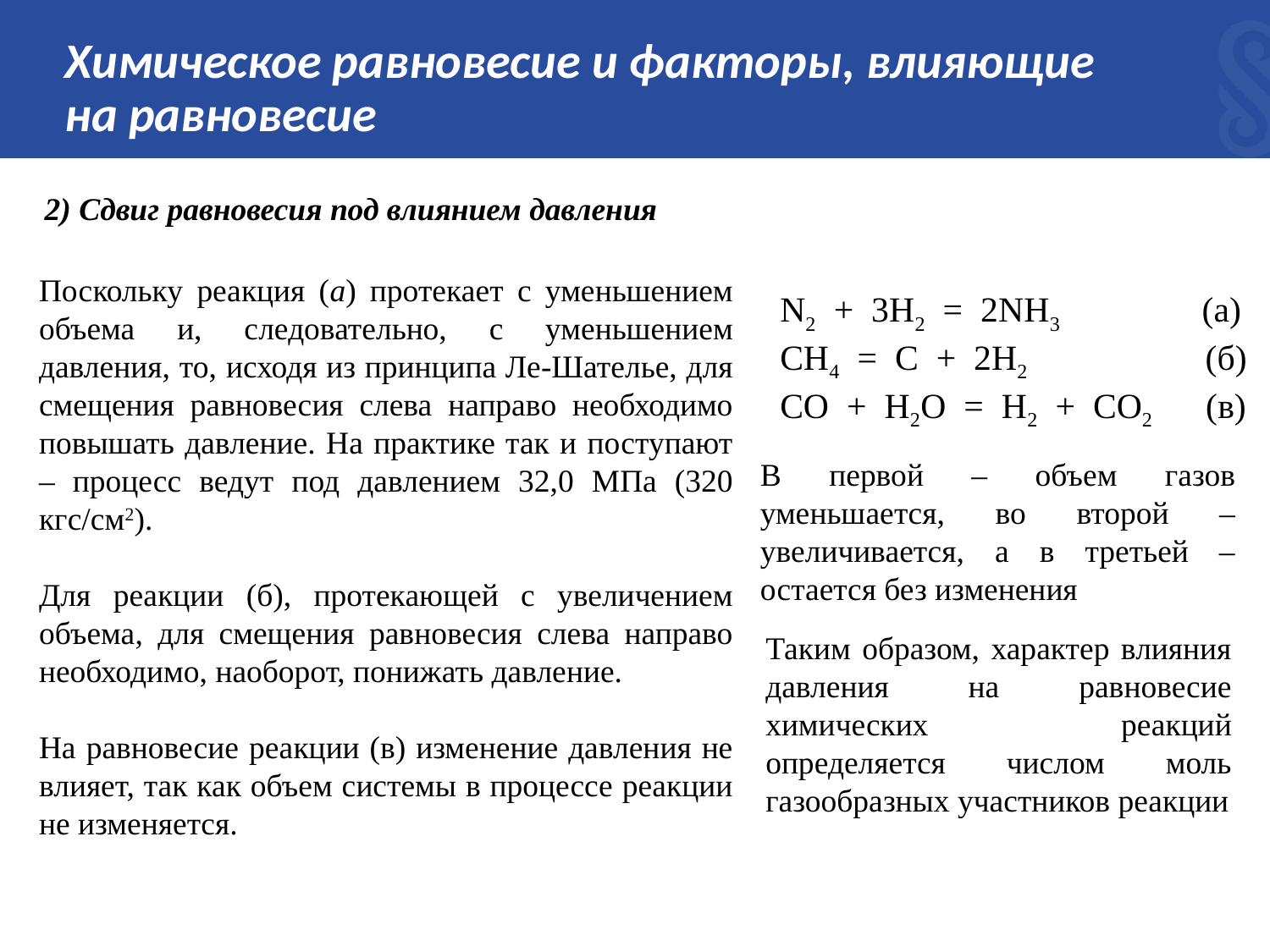

Химическое равновесие и факторы, влияющие на равновесие

2) Сдвиг равновесия под влиянием давления
Поскольку реакция (а) протекает с уменьшением объема и, следовательно, с уменьшением давления, то, исходя из принципа Ле-Шателье, для смещения равновесия слева направо необходимо повышать давление. На практике так и поступают – процесс ведут под давлением 32,0 МПа (320 кгс/см2).

Для реакции (б), протекающей с увеличением объема, для смещения равновесия слева направо необходимо, наоборот, понижать давление.

На равновесие реакции (в) изменение давления не влияет, так как объем системы в процессе реакции не изменяется.
N2  +  3H2  =  2NH3                (a)
CH4  =  C  +  2H2                    (б)
СО  +  Н2О  =  Н2  +  СО2      (в)
В первой – объем газов уменьшается, во второй – увеличивается, а в третьей – остается без изменения
Таким образом, характер влияния давления на равновесие химических реакций определяется числом моль газообразных участников реакции